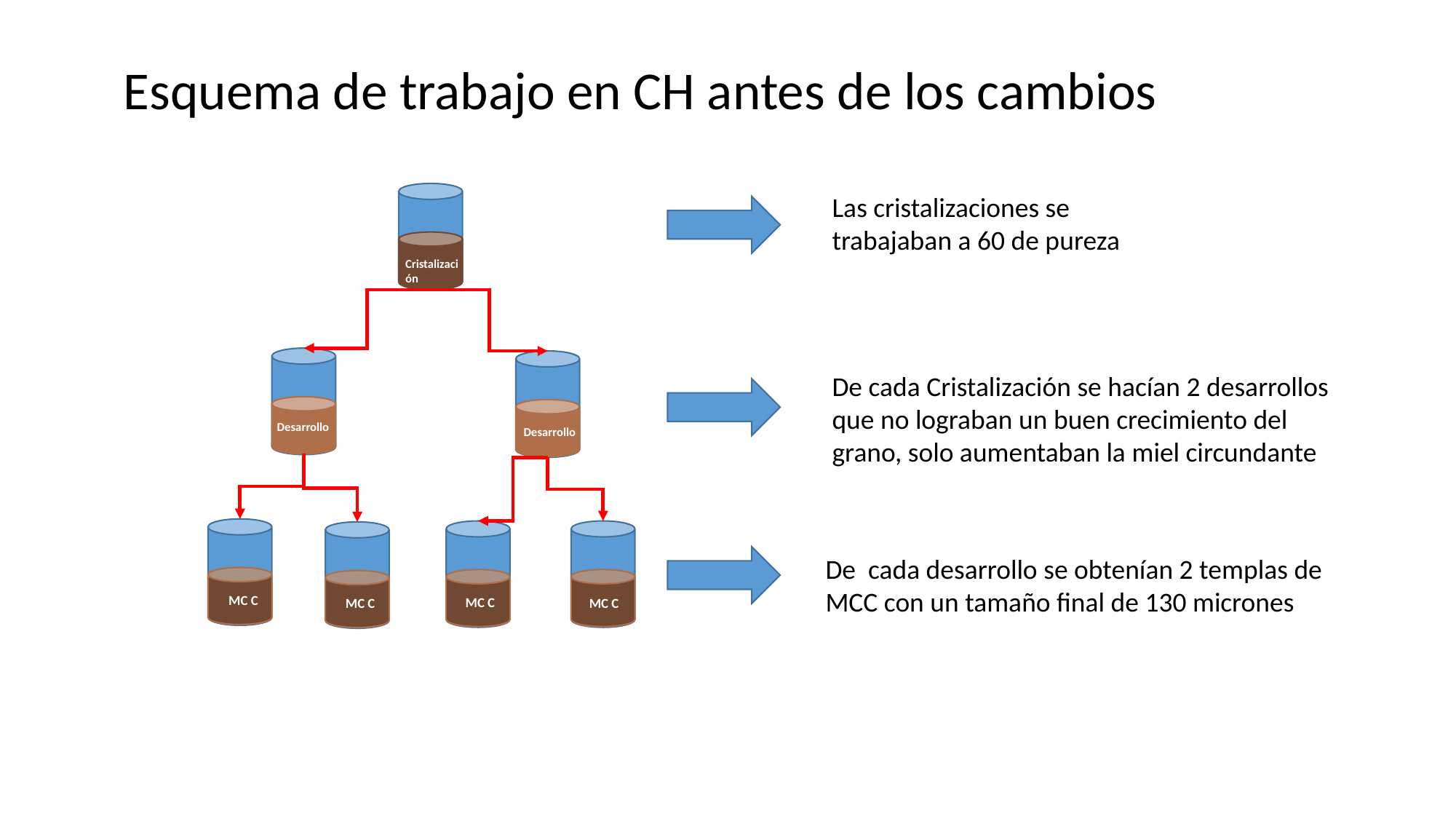

# Esquema de trabajo en CH antes de los cambios

Cristalización

Desarrollo
Desarrollo
MC C
MC C
MC C
MC C
Las cristalizaciones se trabajaban a 60 de pureza

De cada Cristalización se hacían 2 desarrollos que no lograban un buen crecimiento del grano, solo aumentaban la miel circundante

De  cada desarrollo se obtenían 2 templas de MCC con un tamaño final de 130 micrones